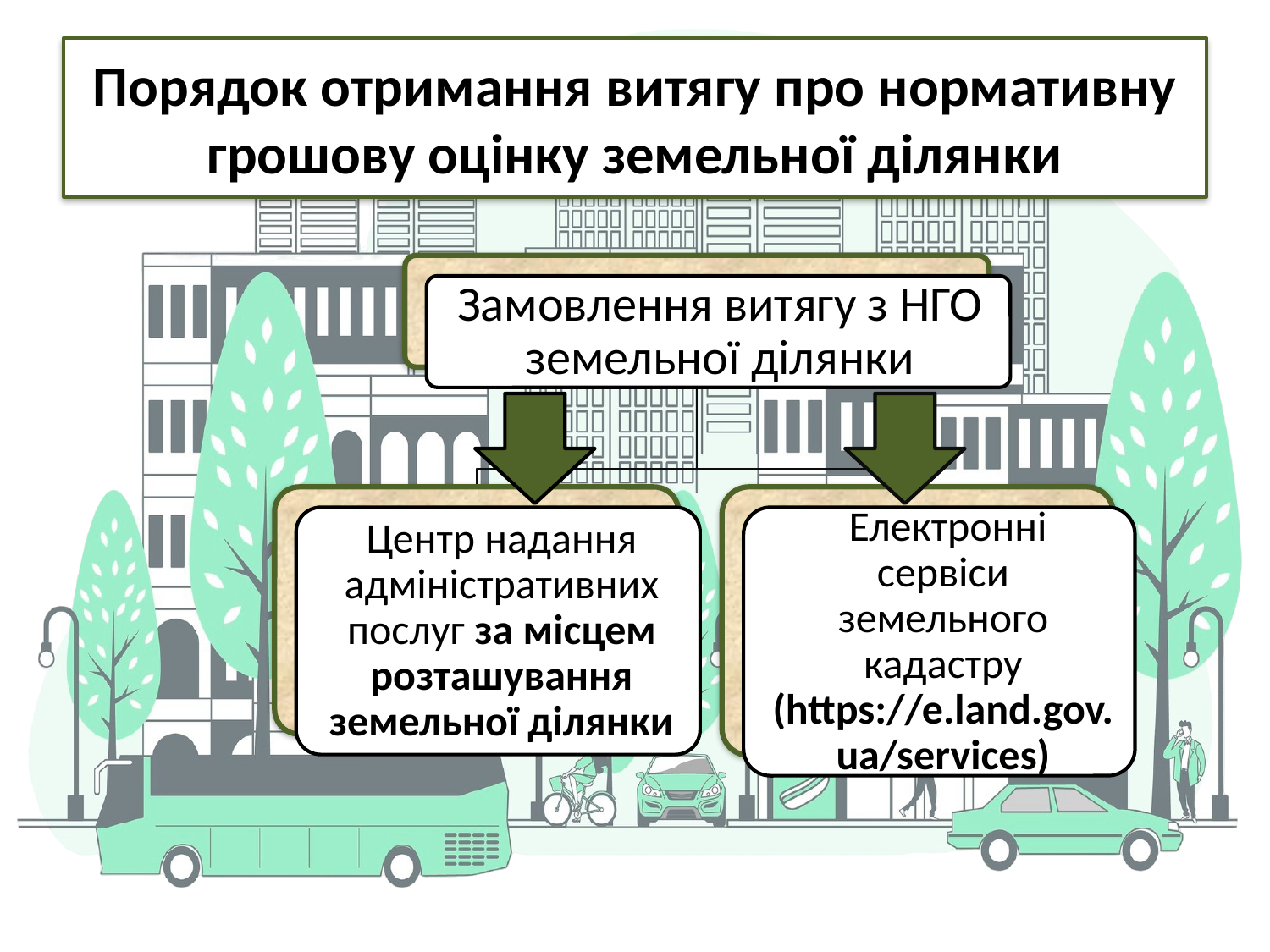

# Порядок отримання витягу про нормативну грошову оцінку земельної ділянки
Замовлення витягу з НГО земельної ділянки
Центр надання адміністративних послуг за місцем розташування земельної ділянки
 Електронні сервіси земельного кадастру (https://e.land.gov.ua/services)